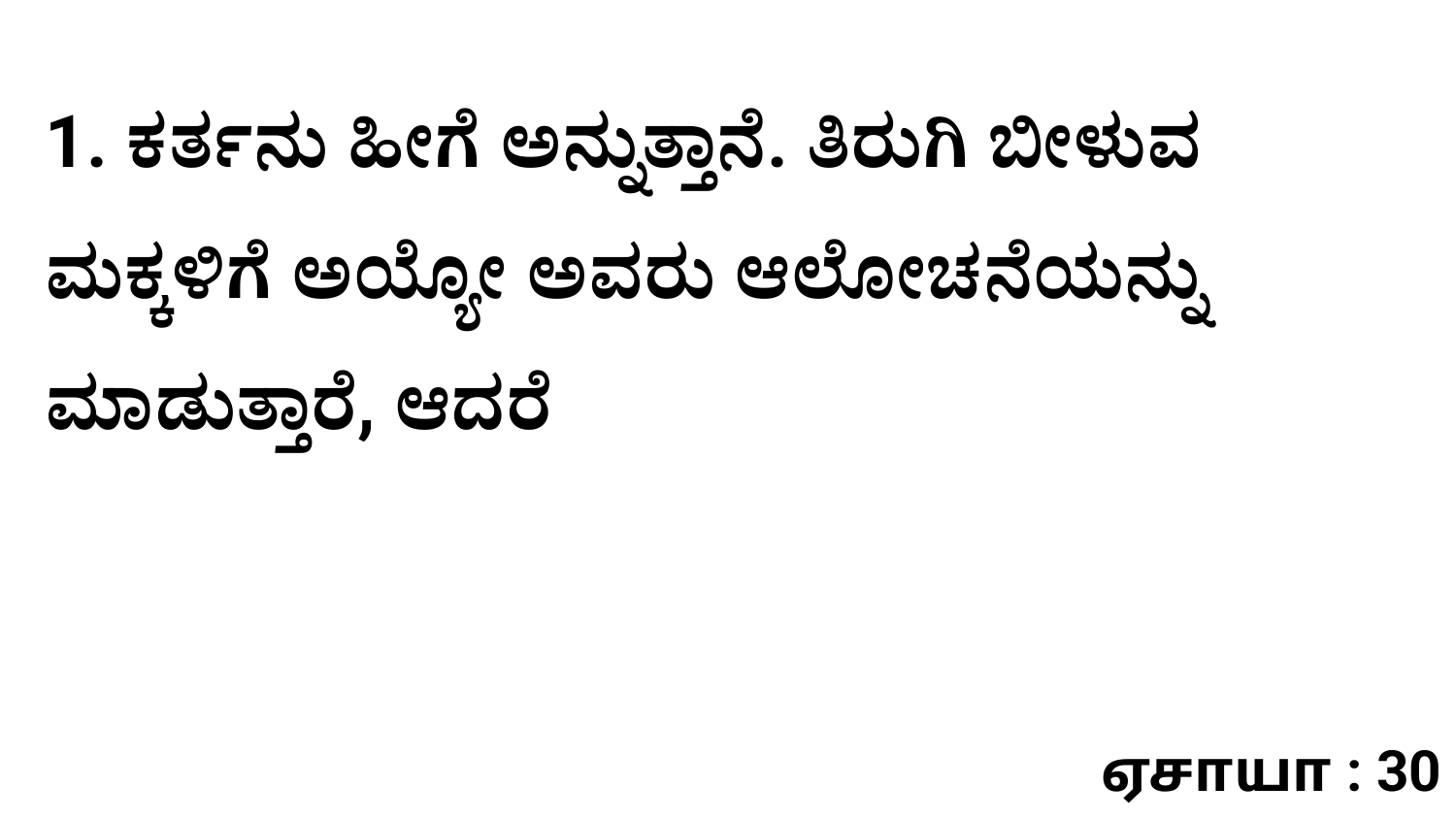

1. ಕರ್ತನು ಹೀಗೆ ಅನ್ನುತ್ತಾನೆ. ತಿರುಗಿ ಬೀಳುವ ಮಕ್ಕಳಿಗೆ ಅಯ್ಯೋ ಅವರು ಆಲೋಚನೆಯನ್ನು ಮಾಡುತ್ತಾರೆ, ಆದರೆ
ஏசாயா : 30